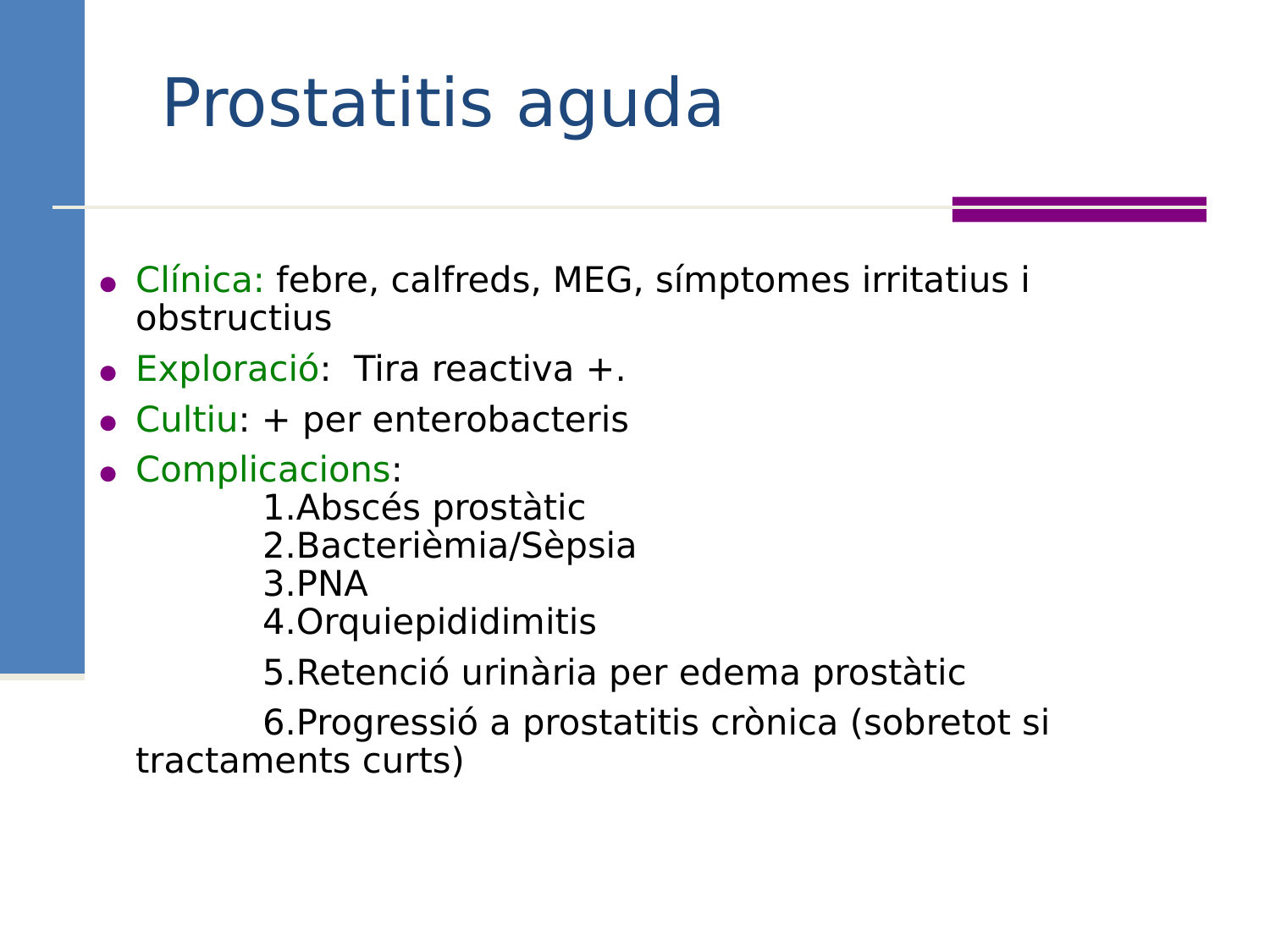

# Prostatitis aguda
Clínica: febre, calfreds, MEG, símptomes irritatius i obstructius
Exploració:  Tira reactiva +.
Cultiu: + per enterobacteris
Complicacions:
	1.Abscés prostàtic
	2.Bacterièmia/Sèpsia
	3.PNA
	4.Orquiepididimitis
		5.Retenció urinària per edema prostàtic
		6.Progressió a prostatitis crònica (sobretot si tractaments curts)